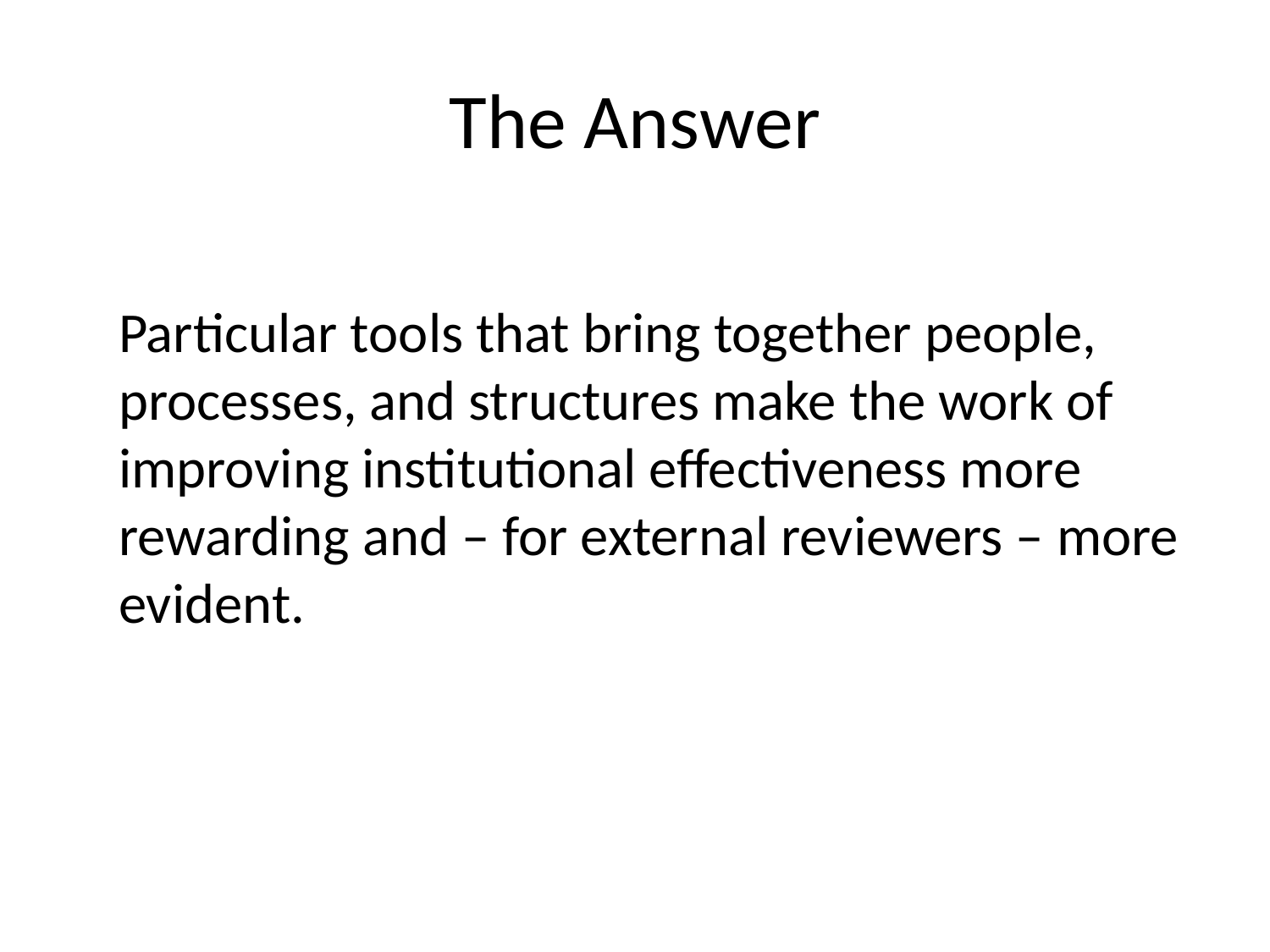

# The Answer

Particular tools that bring together people, processes, and structures make the work of improving institutional effectiveness more rewarding and – for external reviewers – more evident.